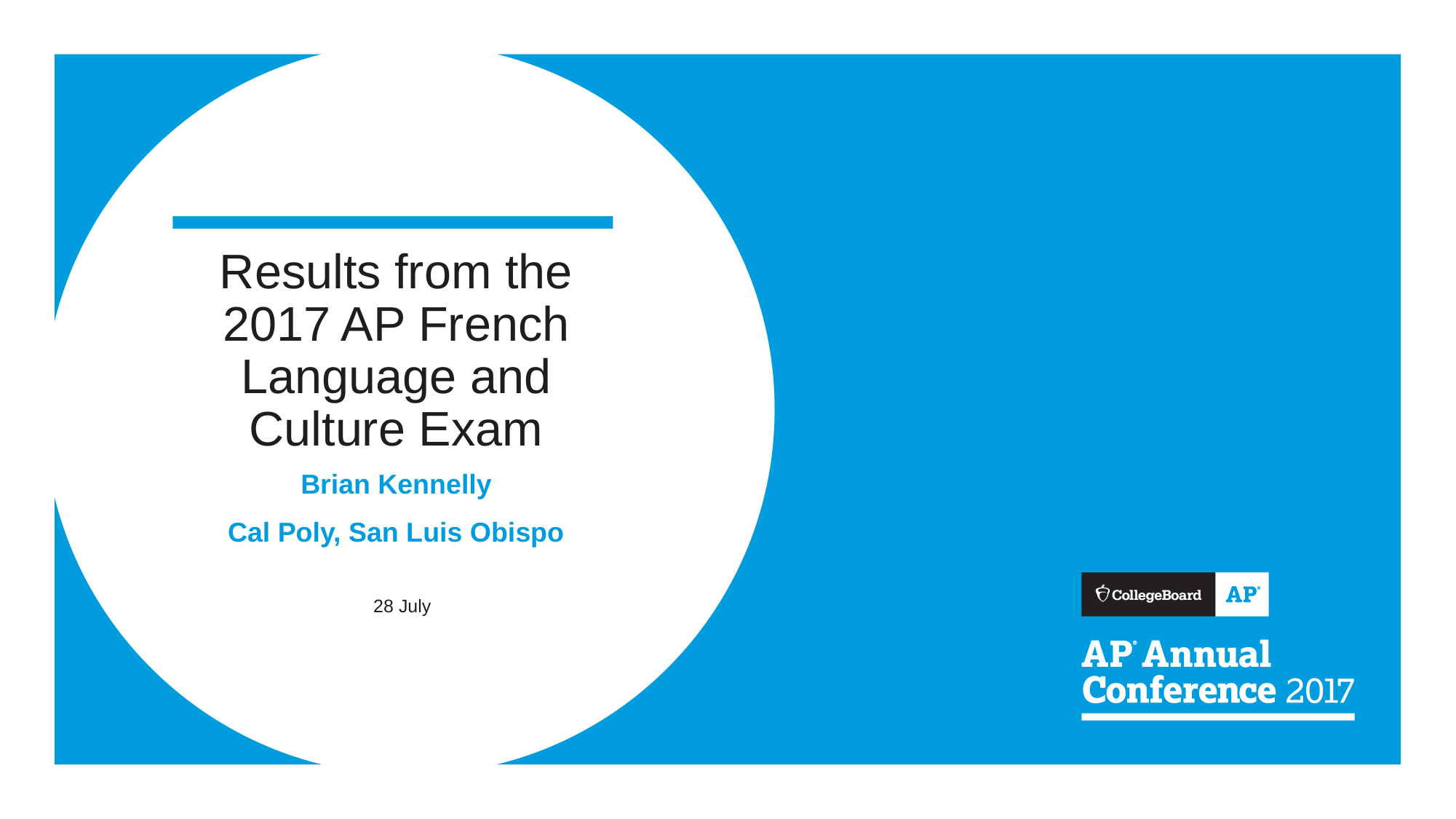

# Results from the 2017 AP French Language and Culture Exam
Brian Kennelly
Cal Poly, San Luis Obispo
28 July